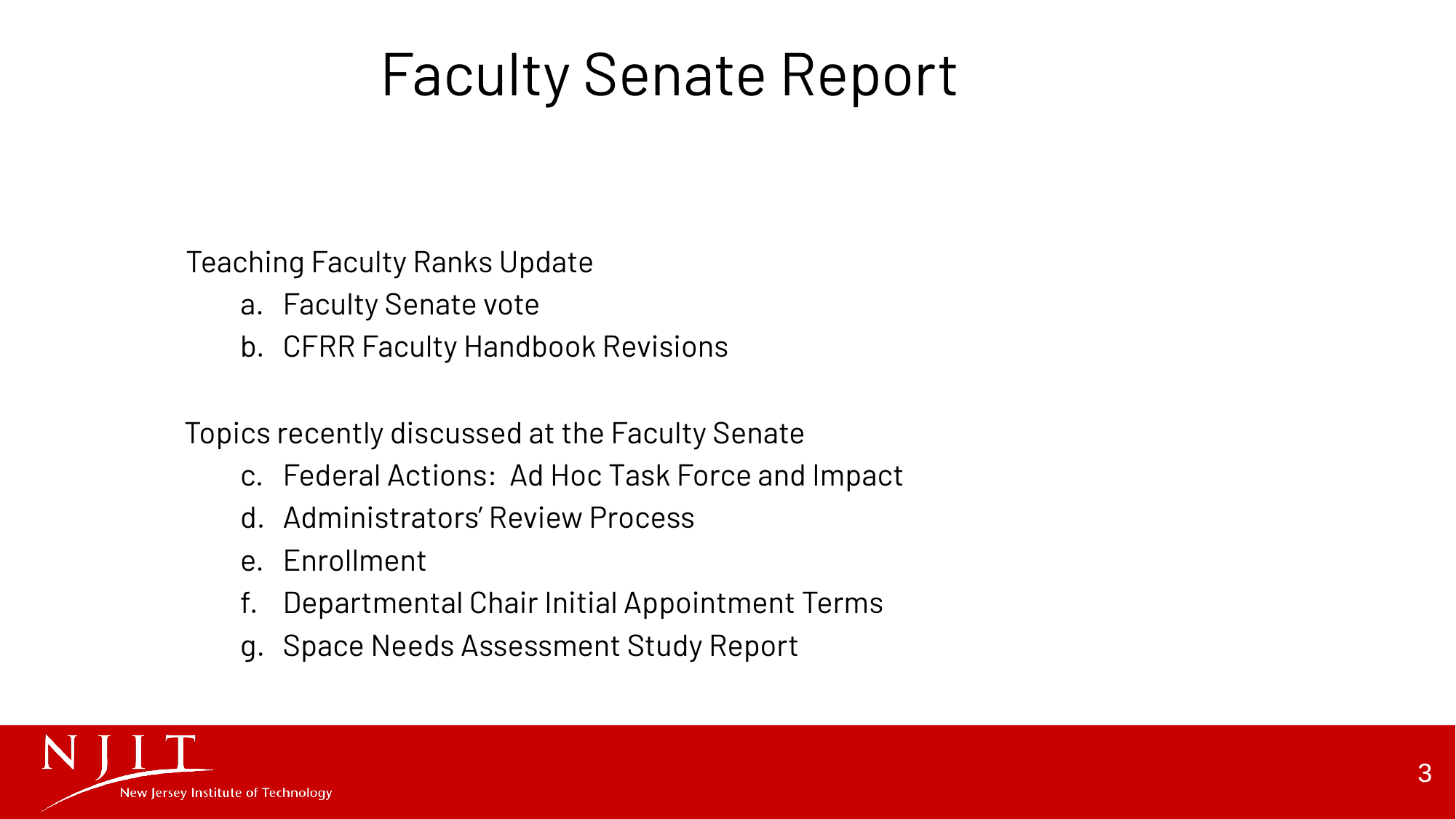

# Faculty Senate Report
Teaching Faculty Ranks Update
Faculty Senate vote
CFRR Faculty Handbook Revisions

Topics recently discussed at the Faculty Senate
Federal Actions:  Ad Hoc Task Force and Impact
Administrators’ Review Process
Enrollment
Departmental Chair Initial Appointment Terms
Space Needs Assessment Study Report